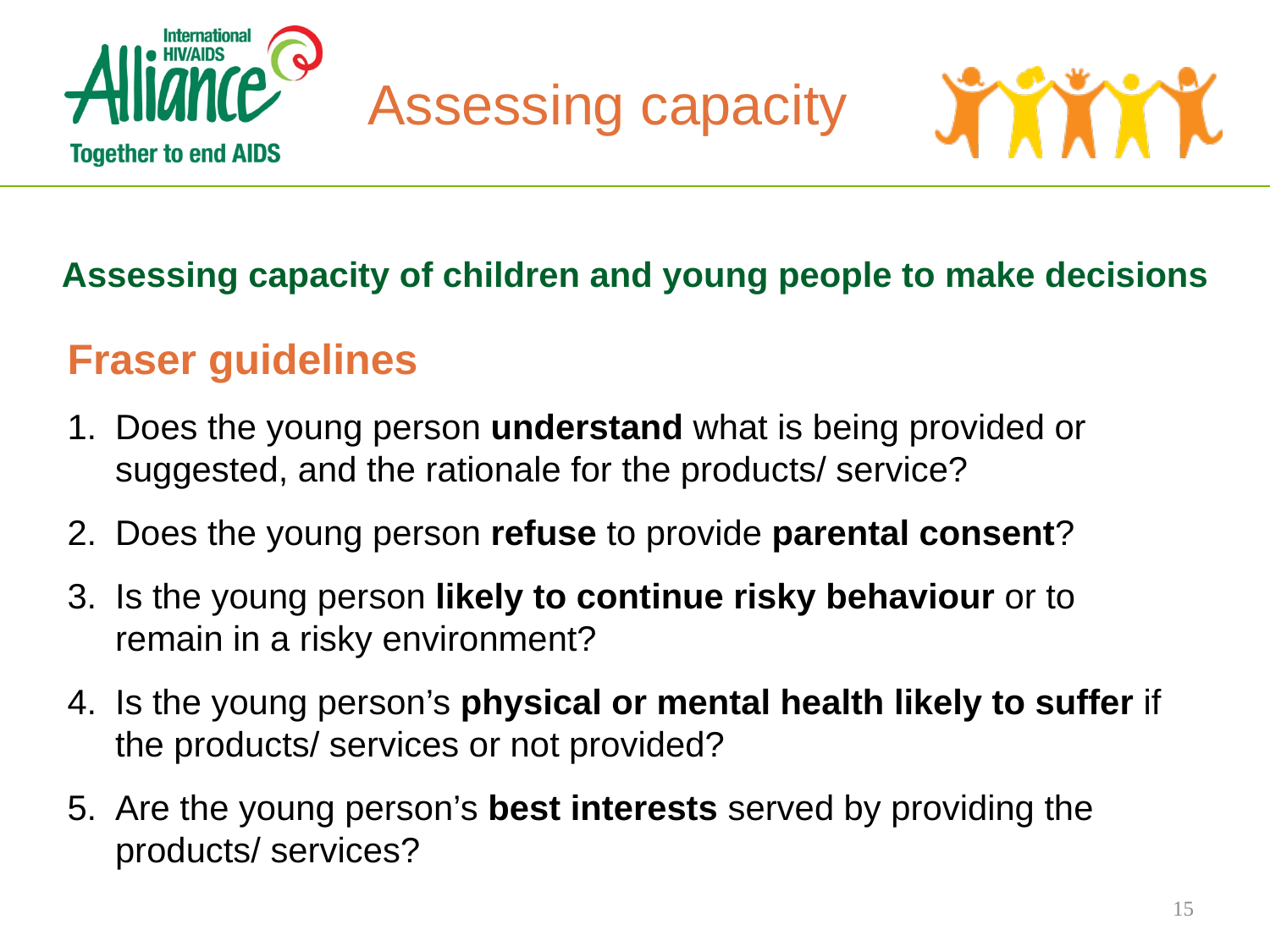

Assessing capacity
Assessing capacity of children and young people to make decisions
Fraser guidelines
Does the young person understand what is being provided or suggested, and the rationale for the products/ service?
Does the young person refuse to provide parental consent?
Is the young person likely to continue risky behaviour or to remain in a risky environment?
Is the young person’s physical or mental health likely to suffer if the products/ services or not provided?
Are the young person’s best interests served by providing the products/ services?
15